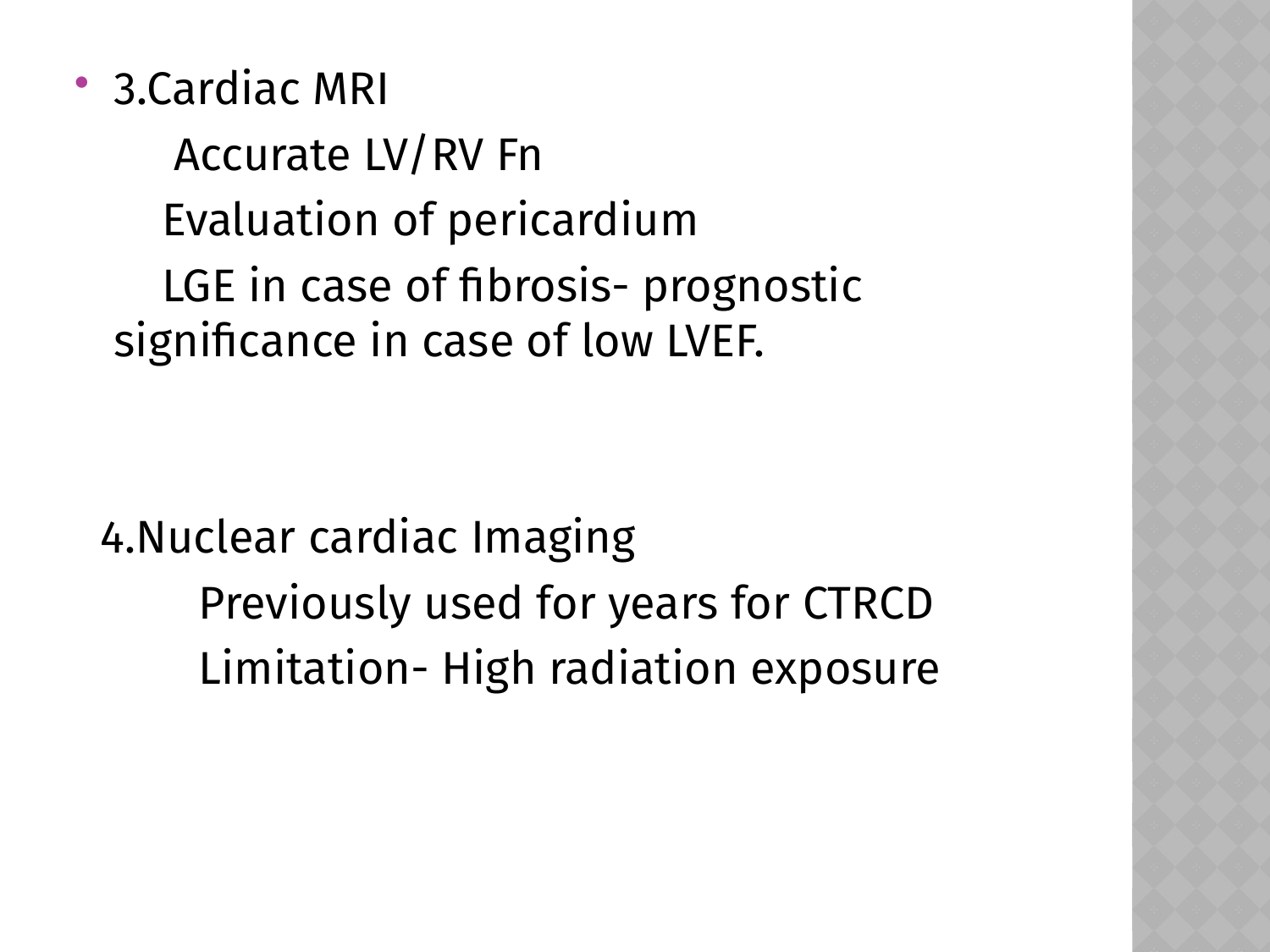

3.Cardiac MRI
        Accurate LV/RV Fn
       Evaluation of pericardium
       LGE in case of fibrosis- prognostic significance in case of low LVEF.

  4.Nuclear cardiac Imaging
          Previously used for years for CTRCD
          Limitation- High radiation exposure